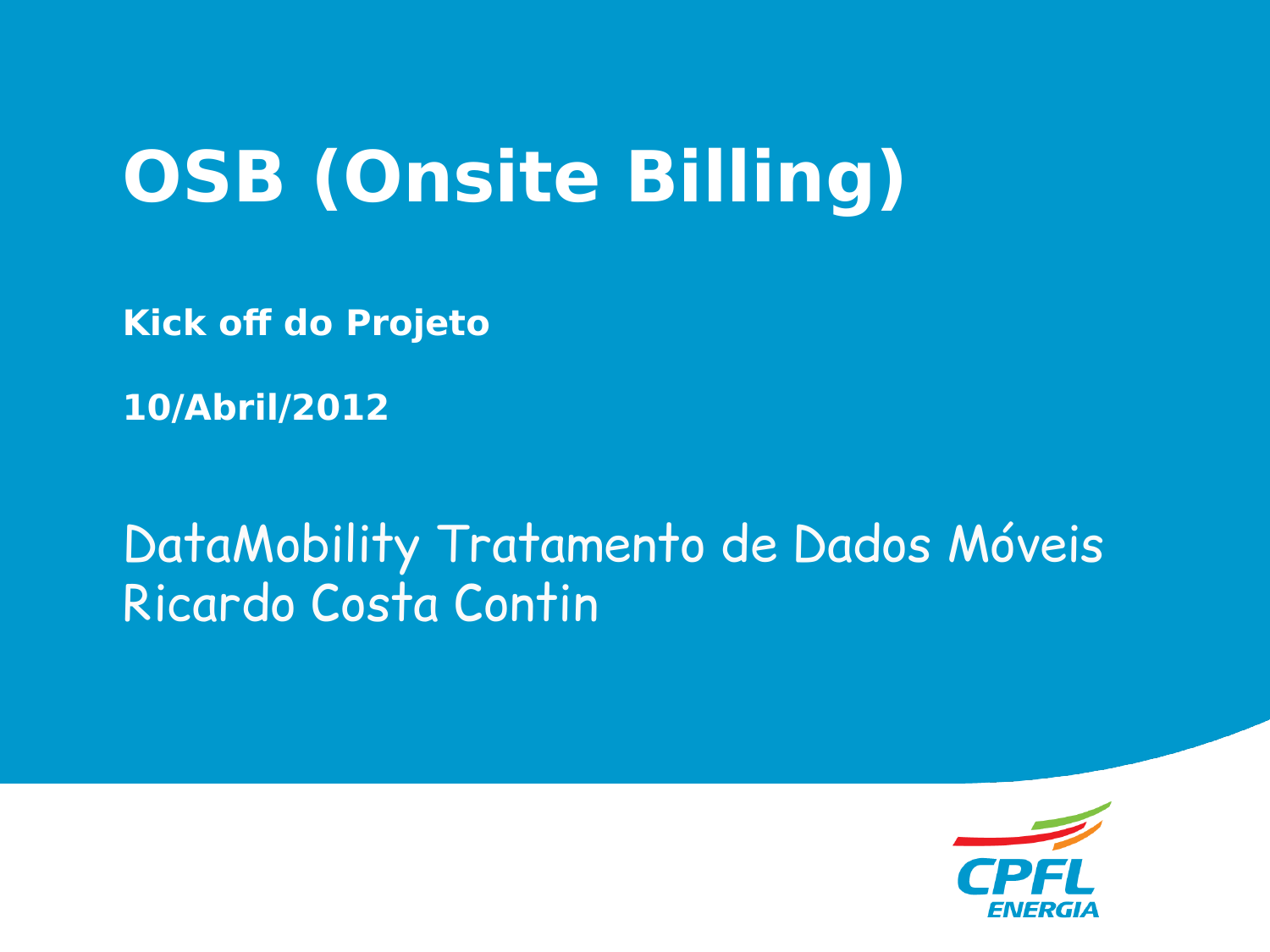

OSB (Onsite Billing)

Kick off do Projeto

10/Abril/2012

DataMobility Tratamento de Dados Móveis
Ricardo Costa Contin